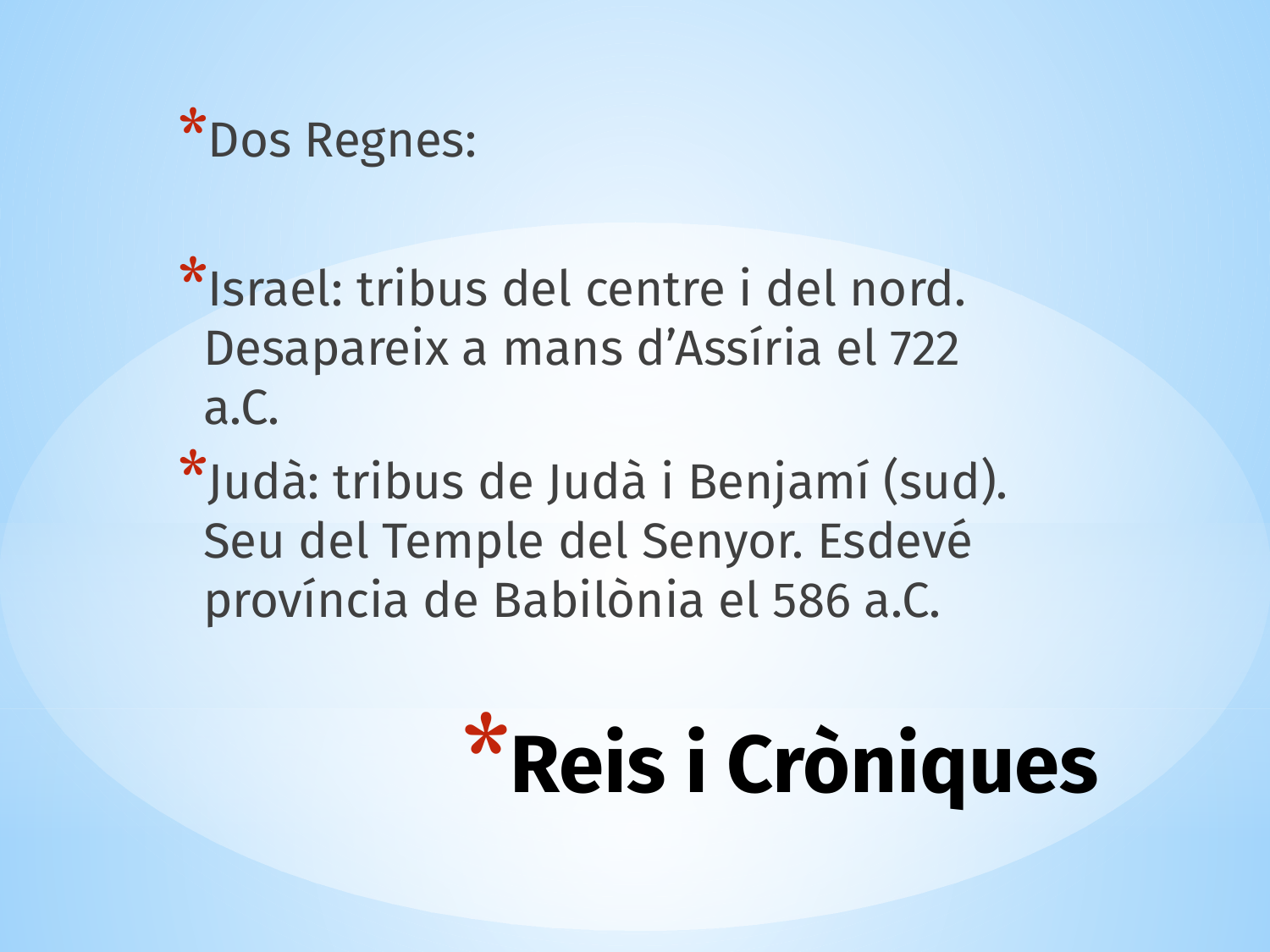

Dos Regnes:

Israel: tribus del centre i del nord. Desapareix a mans d’Assíria el 722 a.C.
Judà: tribus de Judà i Benjamí (sud). Seu del Temple del Senyor. Esdevé província de Babilònia el 586 a.C.
# Reis i Cròniques